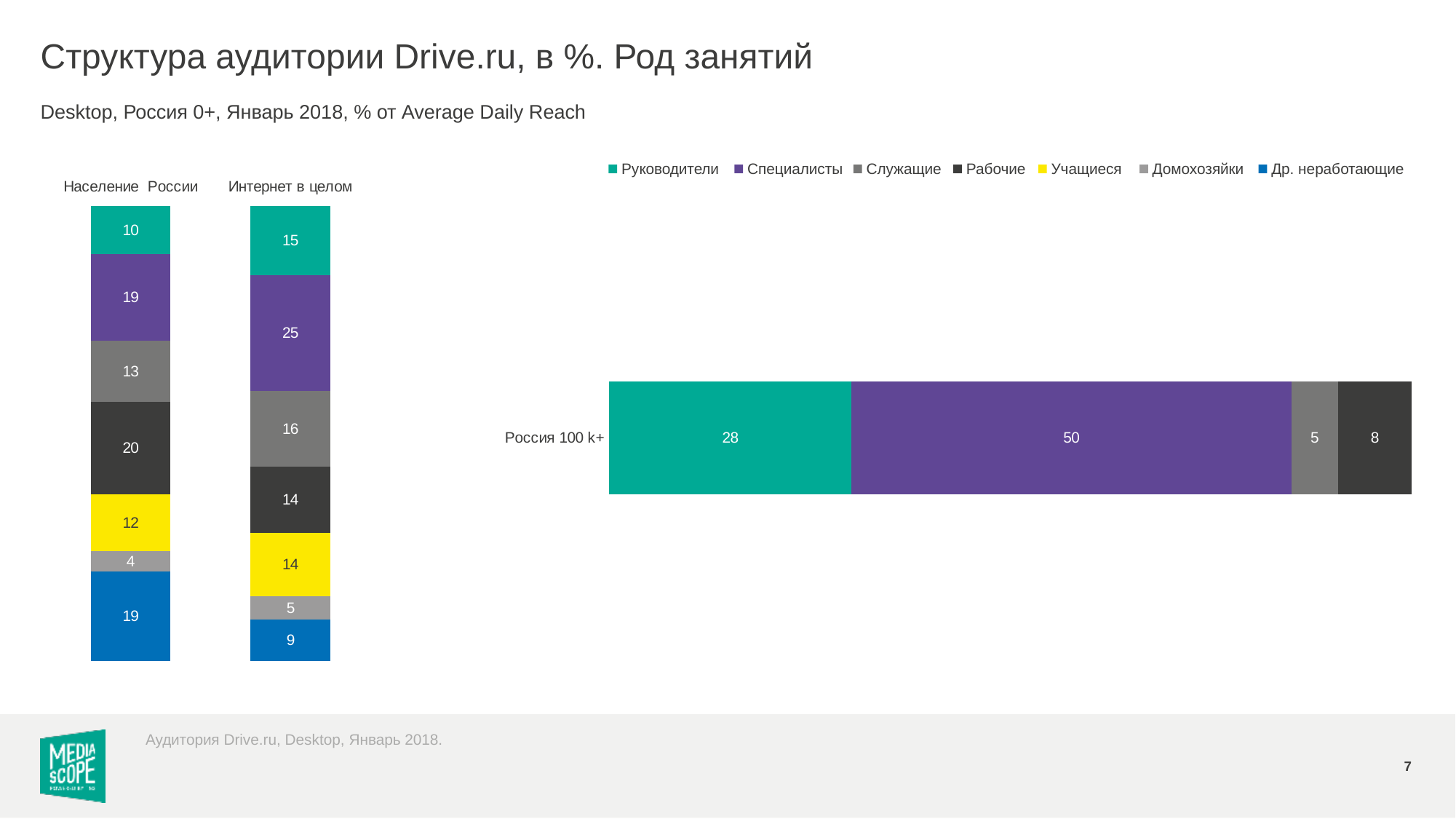

# Структура аудитории Drive.ru, в %. Род занятий
Desktop, Россия 0+, Январь 2018, % от Average Daily Reach

### Chart

| Category | руководители | специалисты | служащие | рабочие | учащиеся | домохозяйки | др. неработающие |
|---|---|---|---|---|---|---|---|
| Население  России | 10.2 | 18.5 | 12.9 | 19.7 | 12.1 | 4.4 | 19.0 |
| Интернет в целом | 14.9 | 25.0 | 16.3 | 14.4 | 13.6 | 5.1 | 8.9 |

### Chart

| Category | руководители | специалисты | служащие | рабочие | учащиеся | домохозяйки | др. неработающие |
|---|---|---|---|---|---|---|---|
| Россия 100 k+ | 27.6 | 50.1 | 5.3 | 8.4 | None | None | None |
Руководители
Специалисты
Служащие
Рабочие
Учащиеся
Домохозяйки
Др. неработающие

Аудитория Drive.ru, Desktop, Январь 2018.
7